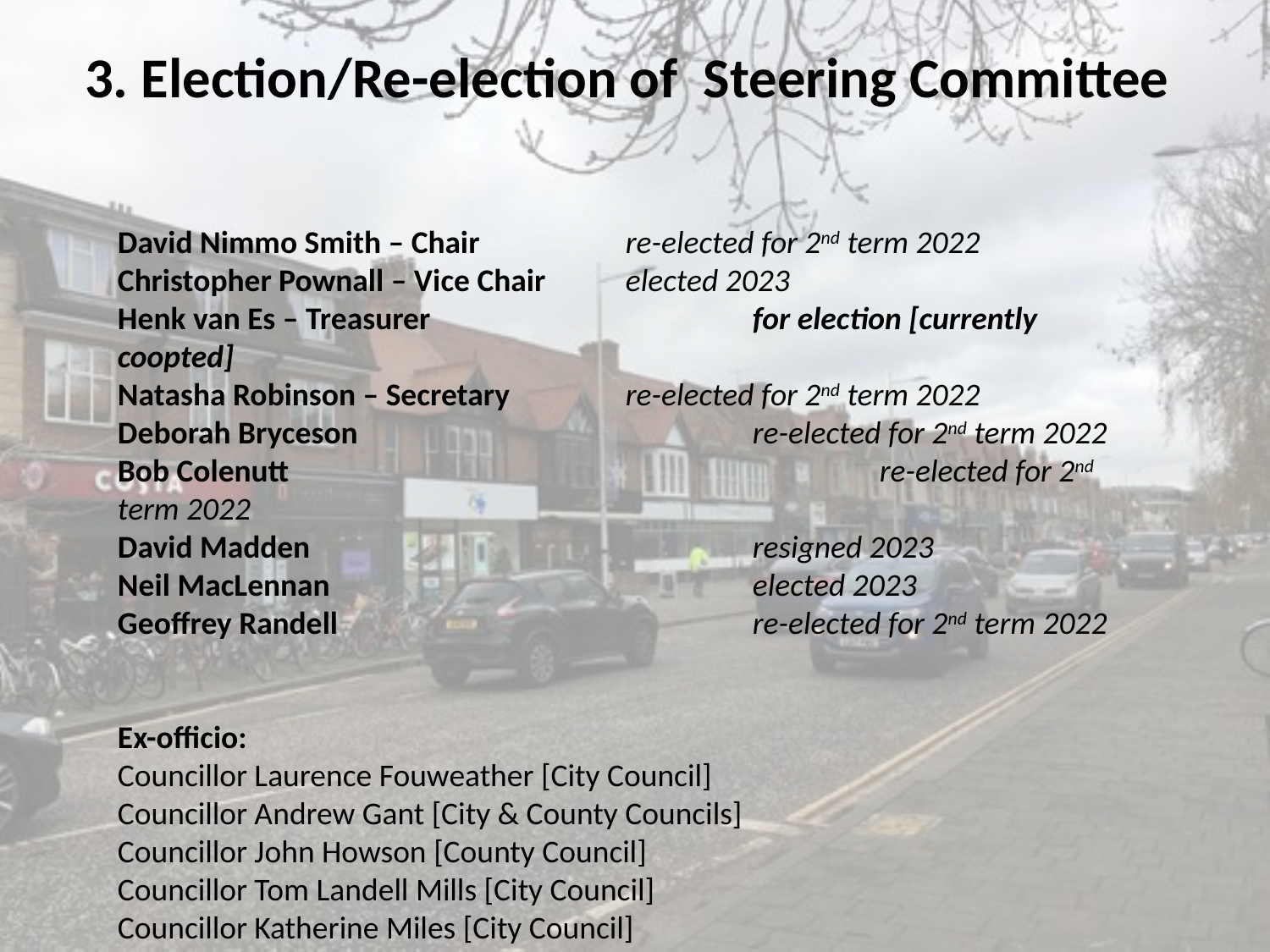

3. Election/Re-election of  Steering Committee
David Nimmo Smith – Chair		re-elected for 2nd term 2022
Christopher Pownall – Vice Chair	elected 2023
Henk van Es – Treasurer			for election [currently coopted]
Natasha Robinson – Secretary	re-elected for 2nd term 2022
Deborah Bryceson				re-elected for 2nd term 2022
Bob Colenutt					re-elected for 2nd term 2022
David Madden				resigned 2023
Neil MacLennan				elected 2023
Geoffrey Randell				re-elected for 2nd term 2022

Ex-officio:
Councillor Laurence Fouweather [City Council]
Councillor Andrew Gant [City & County Councils]
Councillor John Howson [County Council]
Councillor Tom Landell Mills [City Council]
Councillor Katherine Miles [City Council]